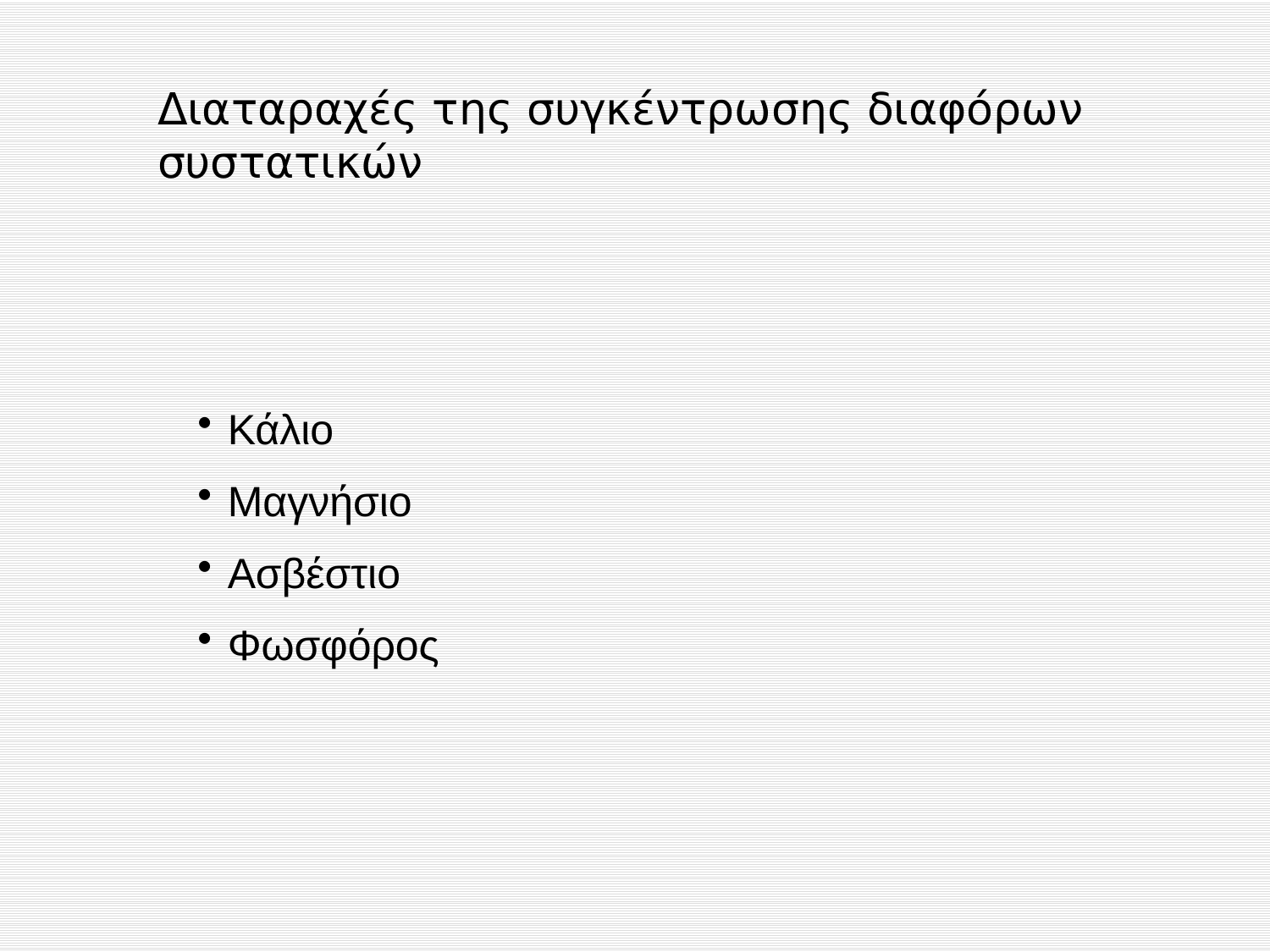

# Διαταραχές της συγκέντρωσης διαφόρων συστατικών

Κάλιο
Μαγνήσιο
Ασβέστιο
Φωσφόρος